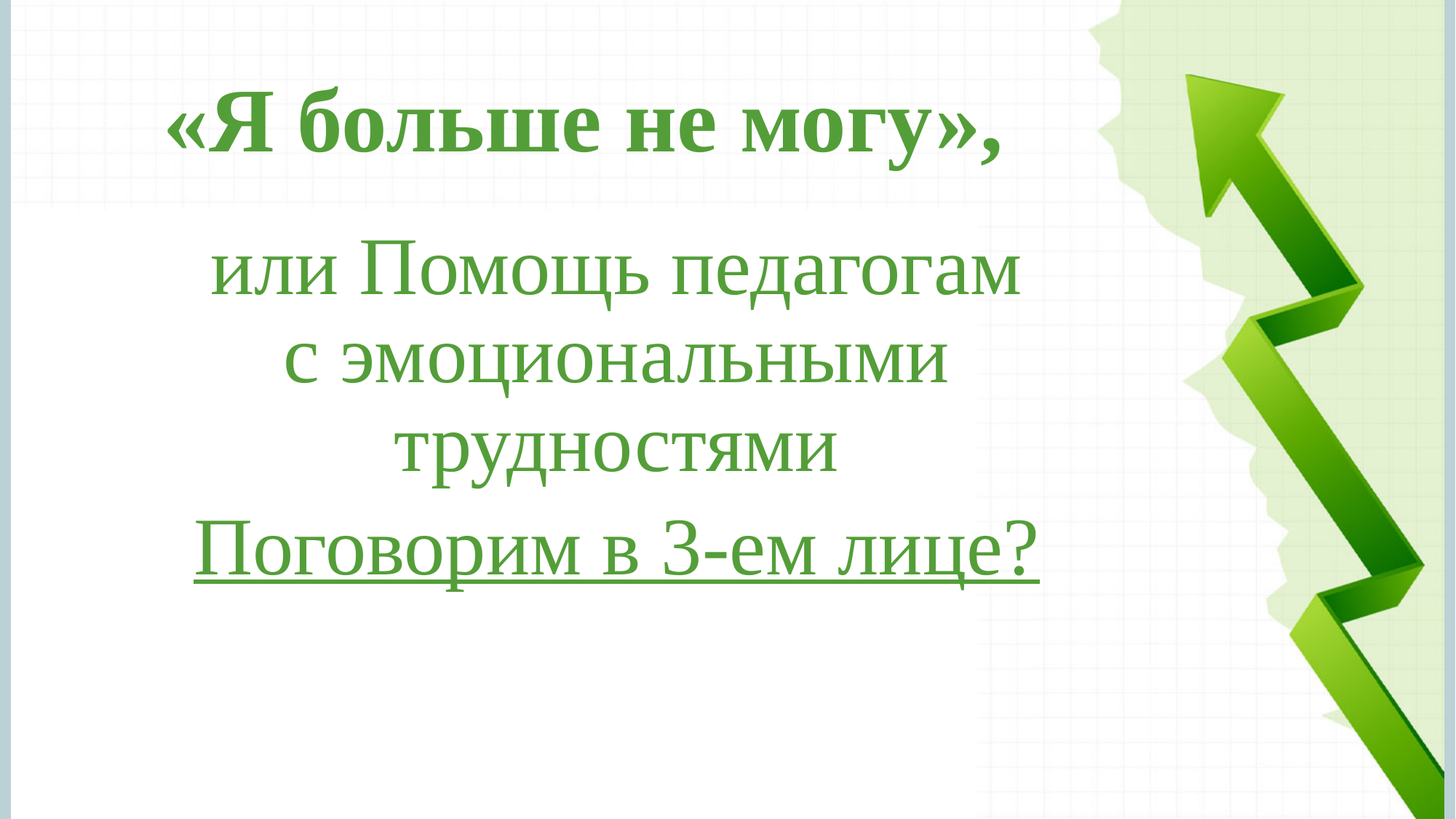

# «Я больше не могу»,
или Помощь педагогам с эмоциональными трудностями
Поговорим в 3-ем лице?